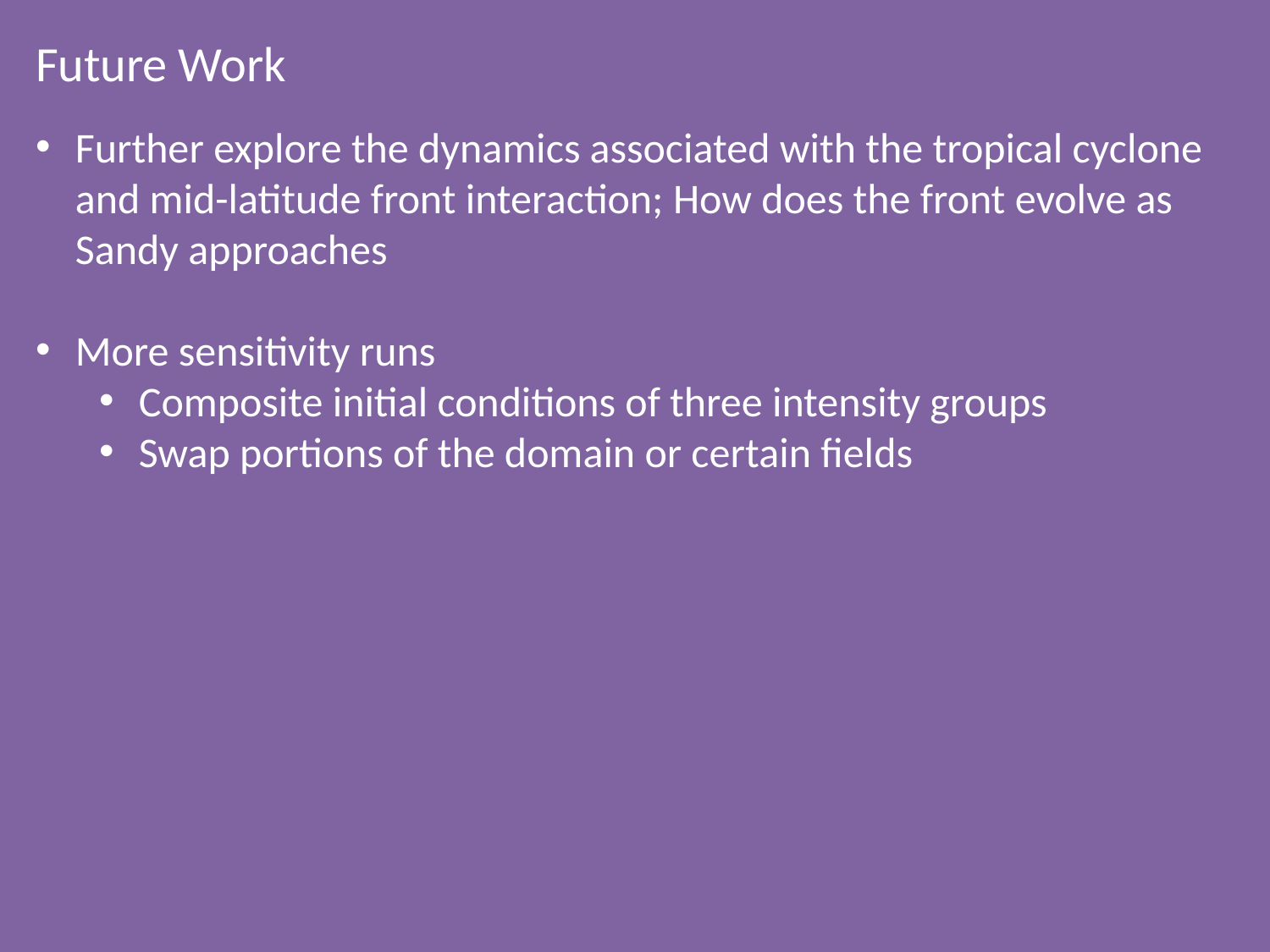

Future Work
Further explore the dynamics associated with the tropical cyclone and mid-latitude front interaction; How does the front evolve as Sandy approaches

More sensitivity runs
Composite initial conditions of three intensity groups
Swap portions of the domain or certain fields